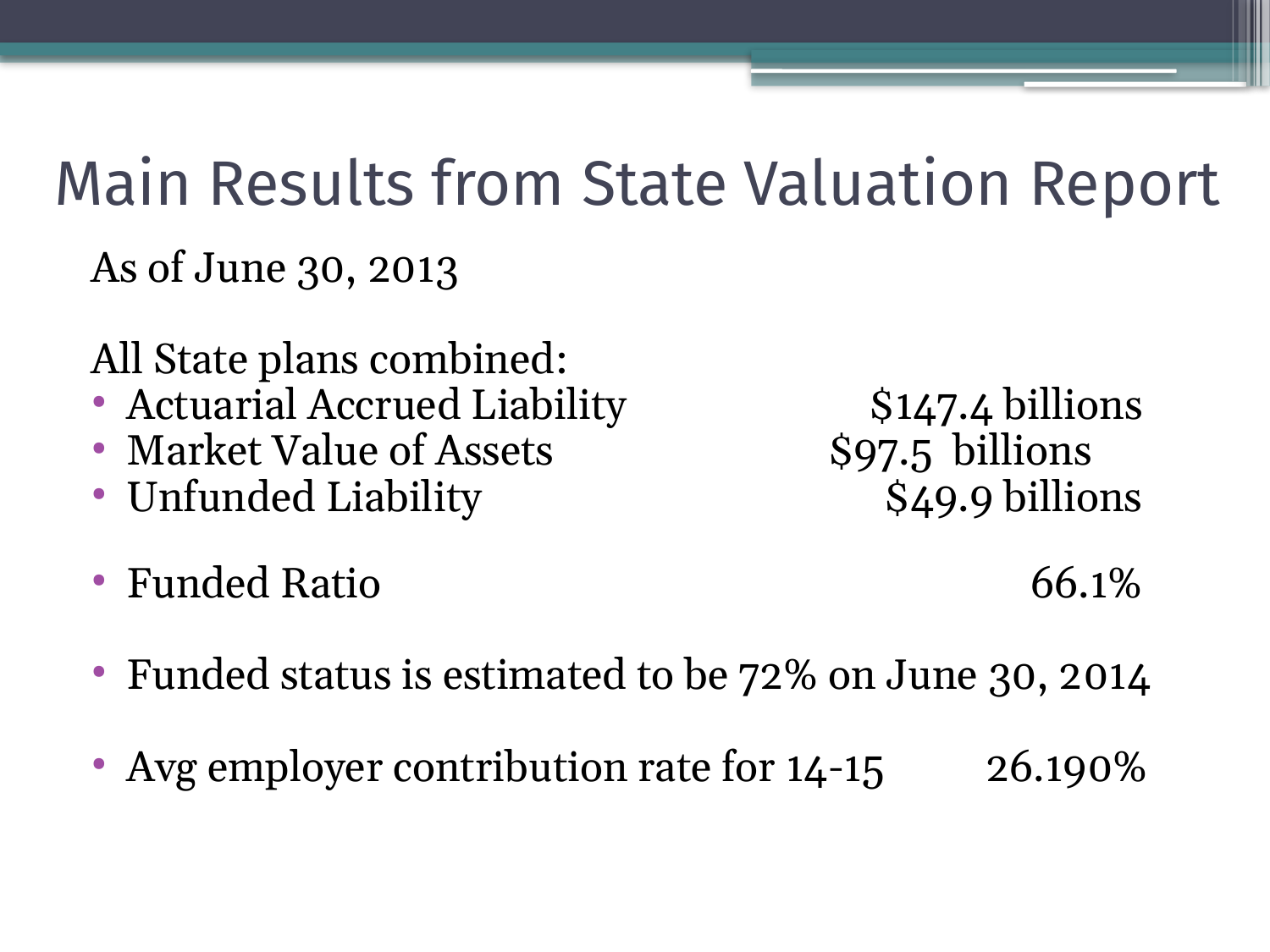

# Main Results from State Valuation Report
As of June 30, 2013

All State plans combined:
Actuarial Accrued Liability	$147.4 billions
Market Value of Assets                           $97.5  billions
Unfunded Liability	$49.9 billions
Funded Ratio	66.1%

Funded status is estimated to be 72% on June 30, 2014

Avg employer contribution rate for 14-15          26.190%